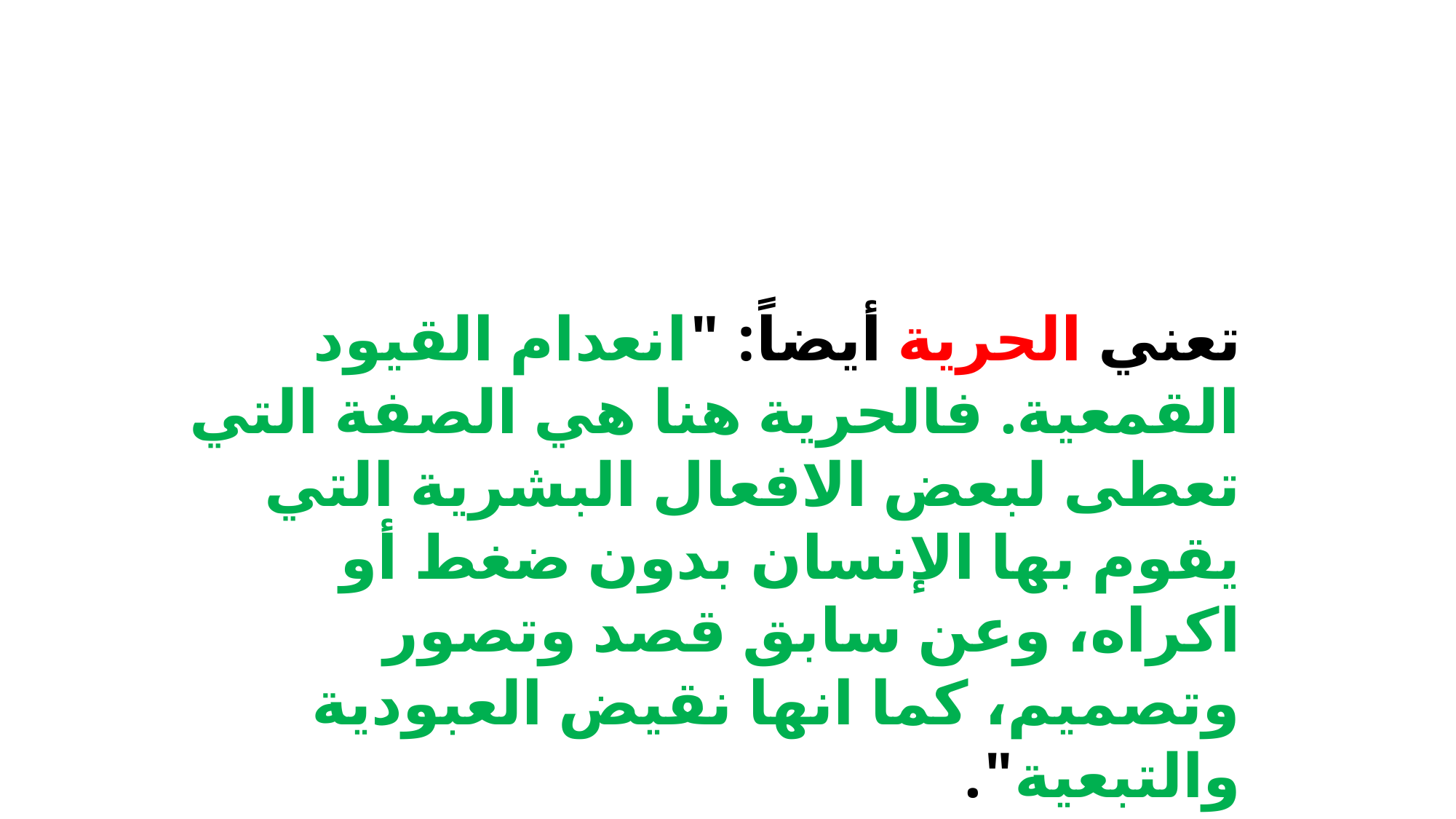

تعني الحرية أيضاً: "انعدام القيود القمعية. فالحرية هنا هي الصفة التي تعطى لبعض الافعال البشرية التي يقوم بها الإنسان بدون ضغط أو اكراه، وعن سابق قصد وتصور وتصميم، كما انها نقيض العبودية والتبعية".